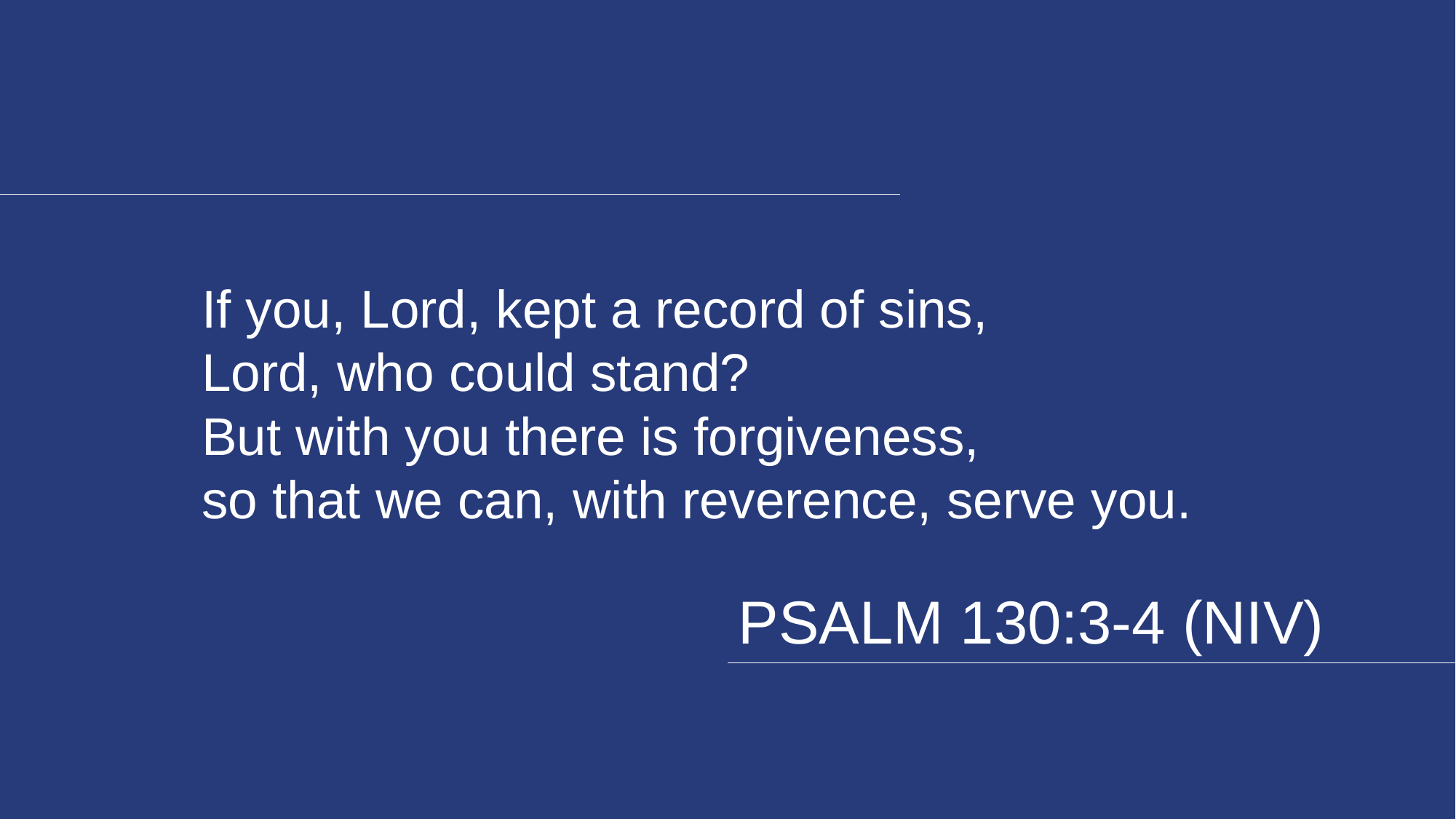

If you, Lord, kept a record of sins,
Lord, who could stand?
But with you there is forgiveness,
so that we can, with reverence, serve you.
PSALM 130:3-4 (NIV)